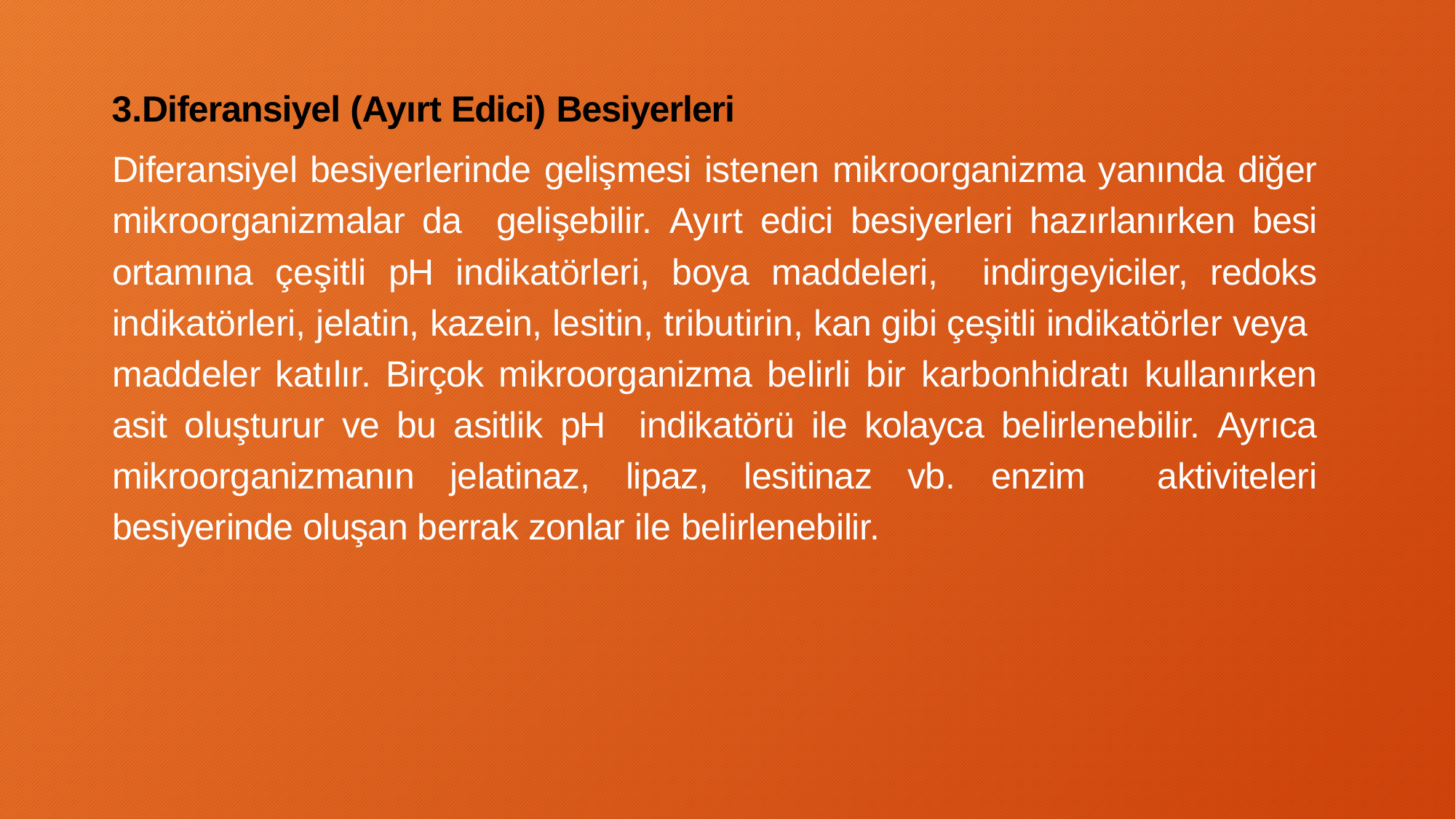

Diferansiyel (Ayırt Edici) Besiyerleri
Diferansiyel besiyerlerinde gelişmesi istenen mikroorganizma yanında diğer mikroorganizmalar da  gelişebilir. Ayırt edici besiyerleri hazırlanırken besi ortamına çeşitli pH indikatörleri, boya maddeleri,  indirgeyiciler, redoks indikatörleri, jelatin, kazein, lesitin, tributirin, kan gibi çeşitli indikatörler veya  maddeler katılır. Birçok mikroorganizma belirli bir karbonhidratı kullanırken asit oluşturur ve bu asitlik pH  indikatörü ile kolayca belirlenebilir. Ayrıca mikroorganizmanın jelatinaz, lipaz, lesitinaz vb. enzim  aktiviteleri besiyerinde oluşan berrak zonlar ile belirlenebilir.